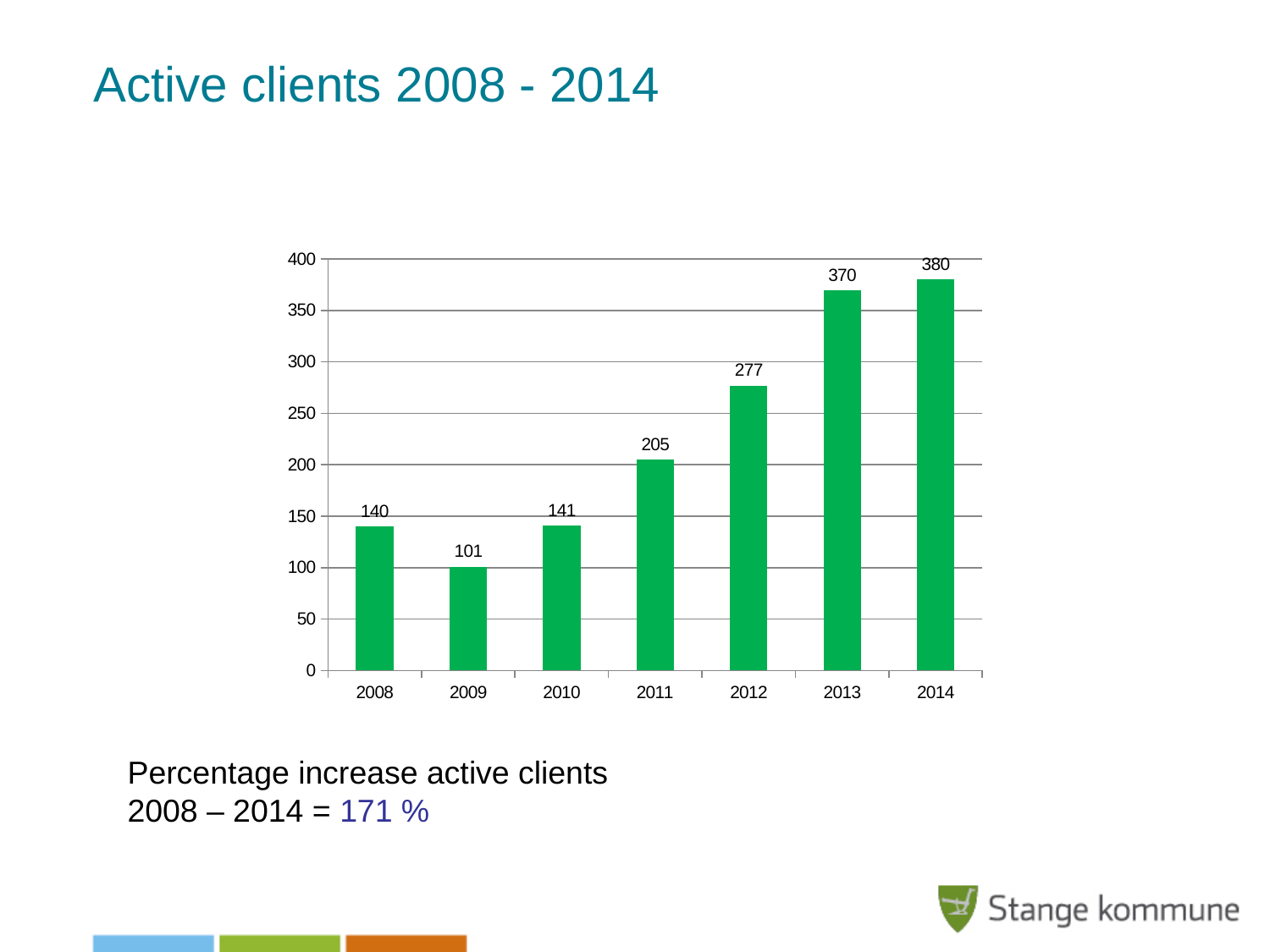

# Active clients 2008 - 2014

### Chart

| Category |  |
|---|---|
| 2008 | 140.0 |
| 2009 | 101.0 |
| 2010 | 141.0 |
| 2011 | 205.0 |
| 2012 | 277.0 |
| 2013 | 370.0 |
| 2014 | 380.0 |
Percentage increase active clients 2008 – 2014 = 171 %